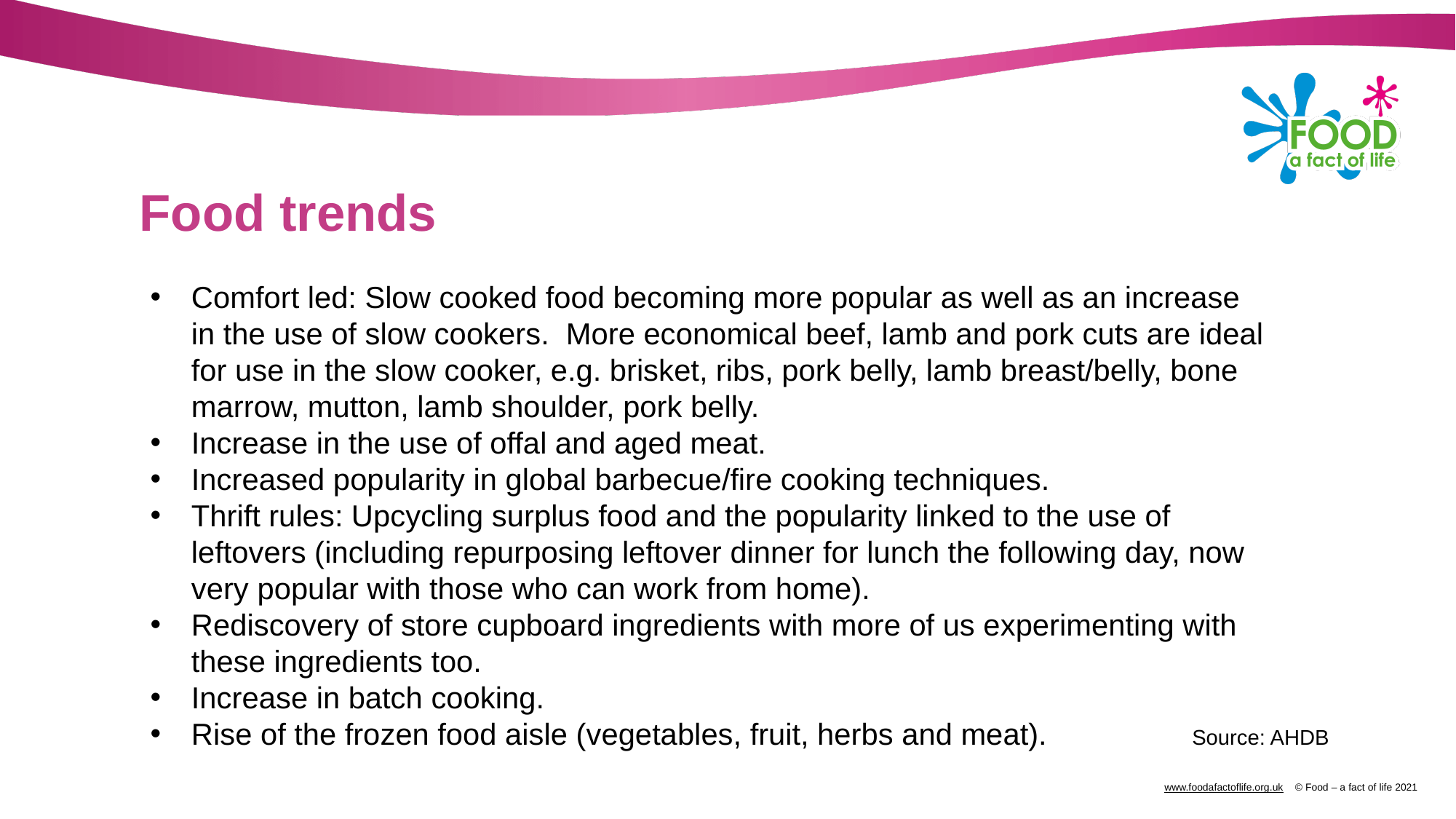

# Food trends
Comfort led: Slow cooked food becoming more popular as well as an increase in the use of slow cookers.  More economical beef, lamb and pork cuts are ideal for use in the slow cooker, e.g. brisket, ribs, pork belly, lamb breast/belly, bone marrow, mutton, lamb shoulder, pork belly.
Increase in the use of offal and aged meat.
Increased popularity in global barbecue/fire cooking techniques.
Thrift rules: Upcycling surplus food and the popularity linked to the use of leftovers (including repurposing leftover dinner for lunch the following day, now very popular with those who can work from home).
Rediscovery of store cupboard ingredients with more of us experimenting with these ingredients too.
Increase in batch cooking.
Rise of the frozen food aisle (vegetables, fruit, herbs and meat).
Source: AHDB